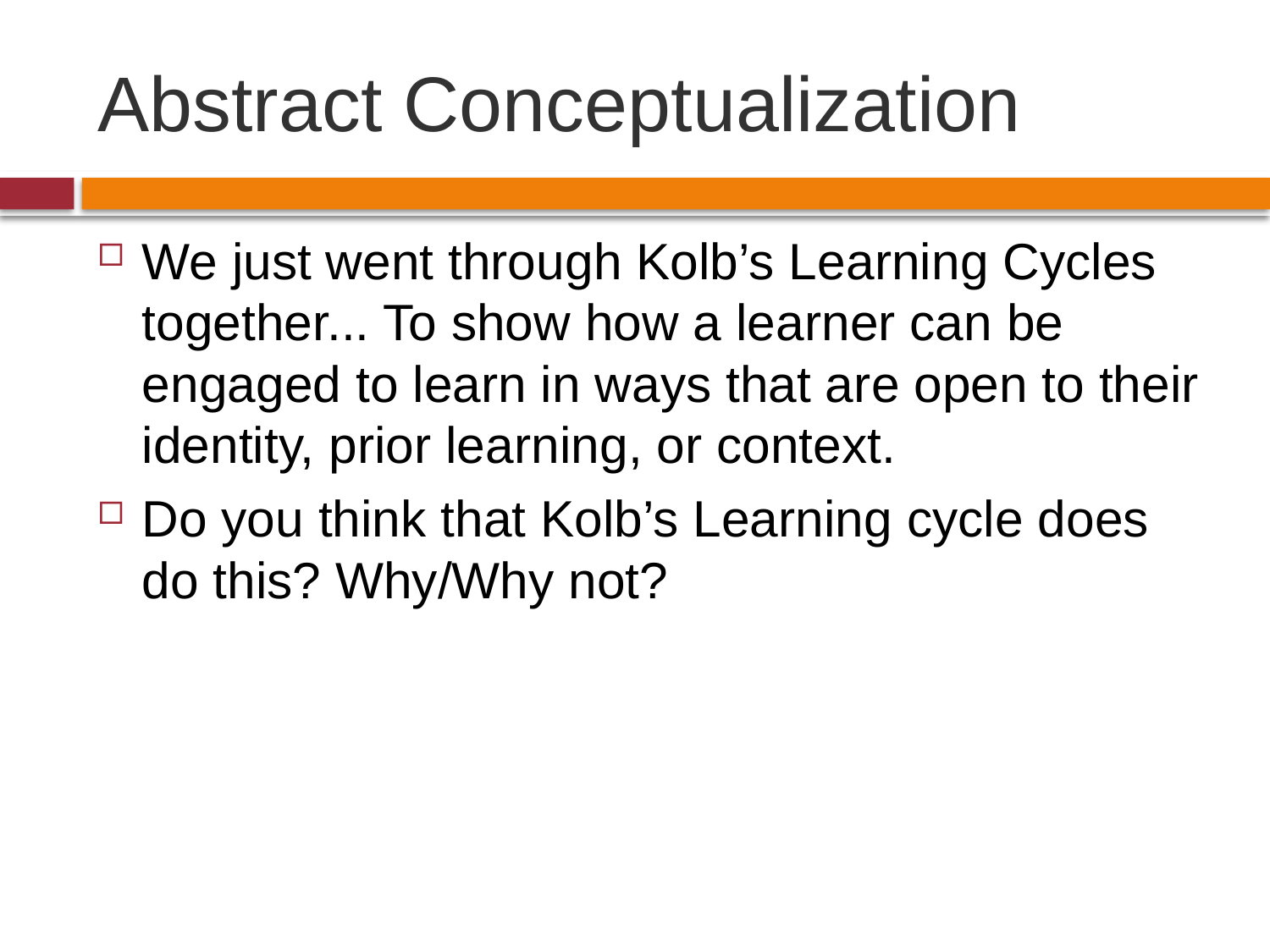

# Abstract Conceptualization
We just went through Kolb’s Learning Cycles together... To show how a learner can be engaged to learn in ways that are open to their identity, prior learning, or context.
Do you think that Kolb’s Learning cycle does do this? Why/Why not?